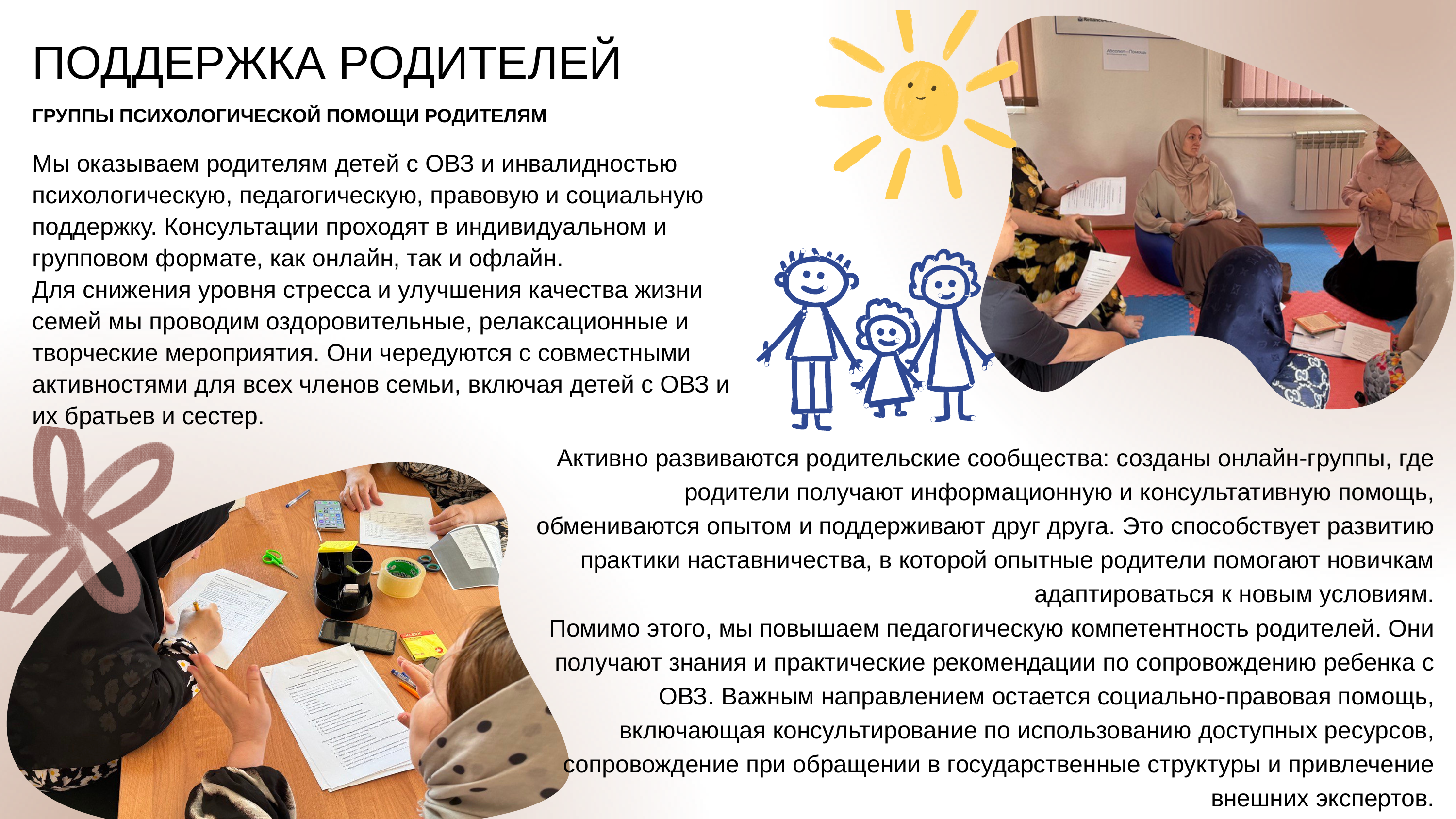

ПОДДЕРЖКА РОДИТЕЛЕЙ

ГРУППЫ ПСИХОЛОГИЧЕСКОЙ ПОМОЩИ РОДИТЕЛЯМ
Мы оказываем родителям детей с ОВЗ и инвалидностью психологическую, педагогическую, правовую и социальную поддержку. Консультации проходят в индивидуальном и групповом формате, как онлайн, так и офлайн.
Для снижения уровня стресса и улучшения качества жизни семей мы проводим оздоровительные, релаксационные и творческие мероприятия. Они чередуются с совместными активностями для всех членов семьи, включая детей с ОВЗ и их братьев и сестер.

Активно развиваются родительские сообщества: созданы онлайн-группы, где родители получают информационную и консультативную помощь, обмениваются опытом и поддерживают друг друга. Это способствует развитию практики наставничества, в которой опытные родители помогают новичкам адаптироваться к новым условиям.
Помимо этого, мы повышаем педагогическую компетентность родителей. Они получают знания и практические рекомендации по сопровождению ребенка с ОВЗ. Важным направлением остается социально-правовая помощь, включающая консультирование по использованию доступных ресурсов, сопровождение при обращении в государственные структуры и привлечение внешних экспертов.